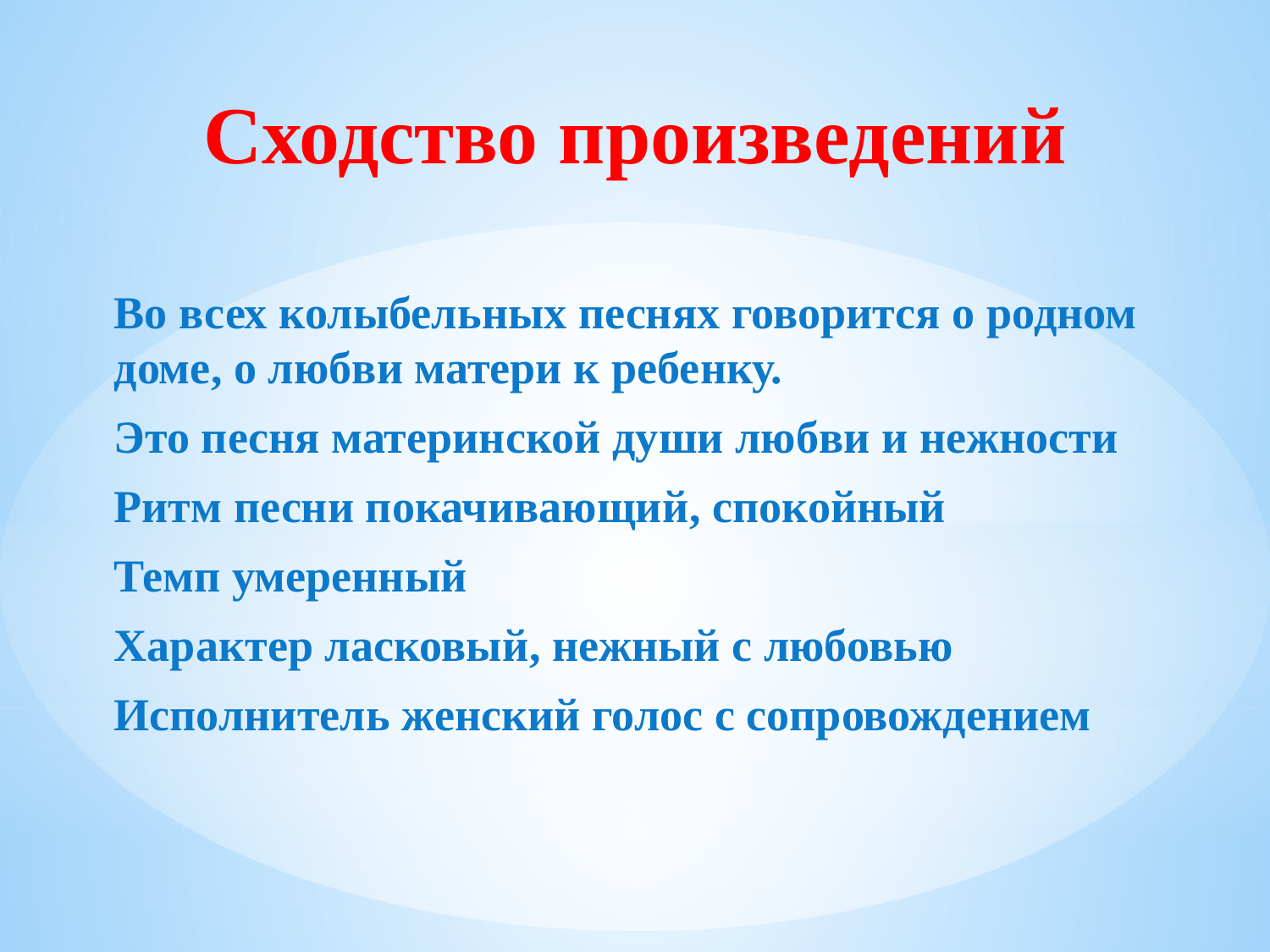

# Сходство произведений
Во всех колыбельных песнях говорится о родном доме, о любви матери к ребенку.
Это песня материнской души любви и нежности
Ритм песни покачивающий, спокойный
Темп умеренный
Характер ласковый, нежный с любовью
Исполнитель женский голос с сопровождением